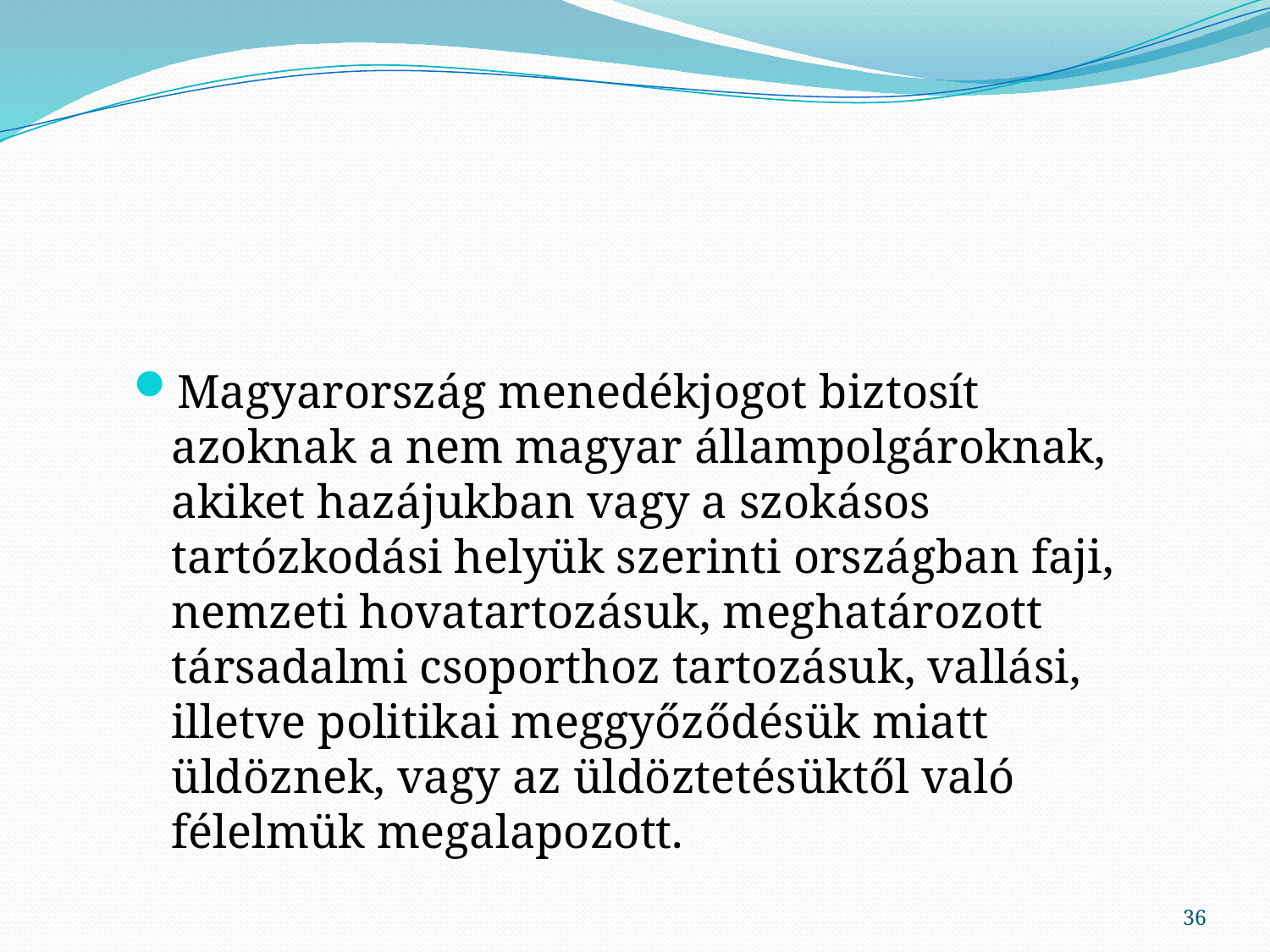

#
Magyarország menedékjogot biztosít azoknak a nem magyar állampolgároknak, akiket hazájukban vagy a szokásos tartózkodási helyük szerinti országban faji, nemzeti hovatartozásuk, meghatározott társadalmi csoporthoz tartozásuk, vallási, illetve politikai meggyőződésük miatt üldöznek, vagy az üldöztetésüktől való félelmük megalapozott.
36